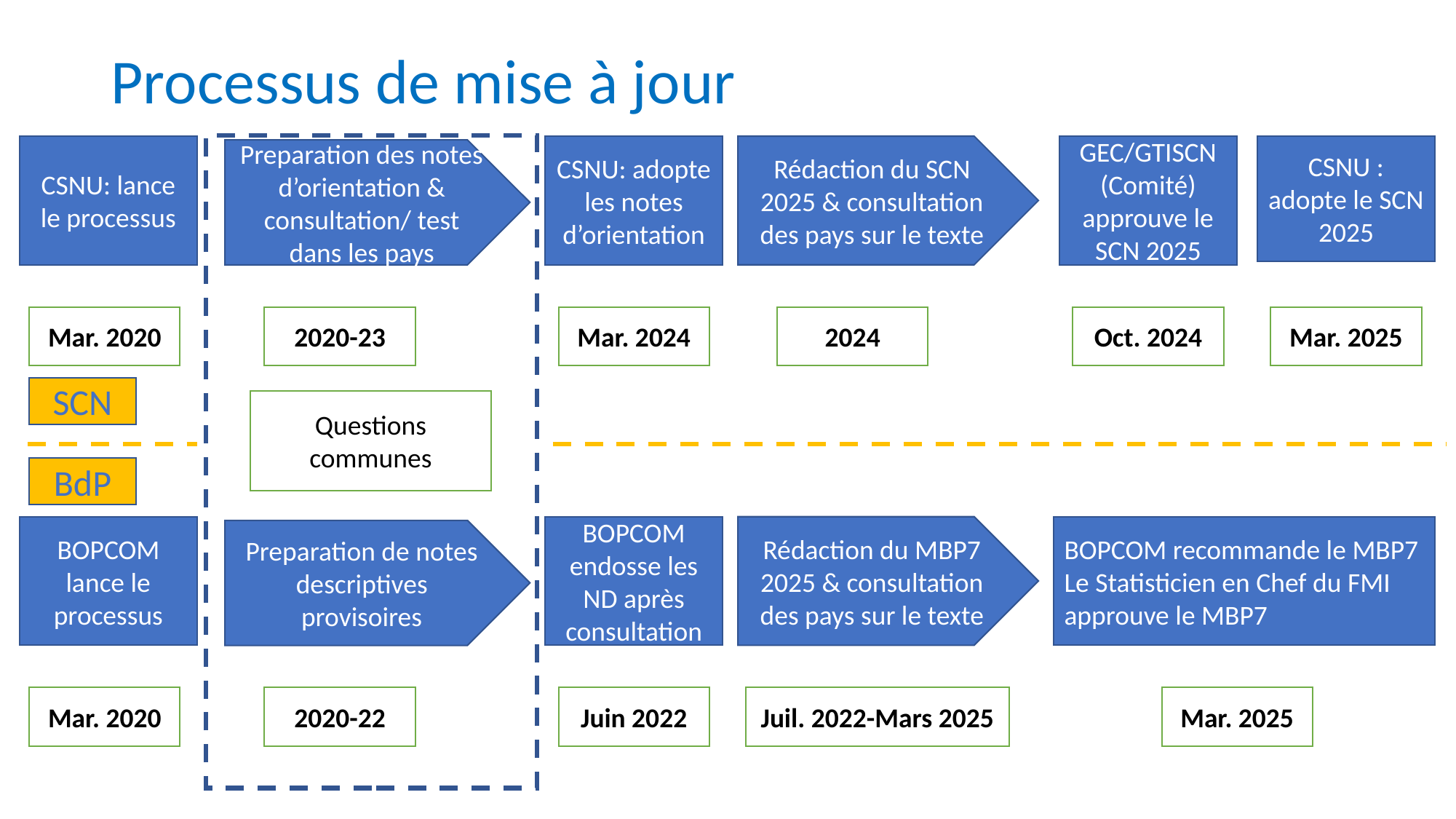

# Processus de mise à jour

CSNU: adopte les notes d’orientation
Rédaction du SCN 2025 & consultation des pays sur le texte
GEC/GTISCN (Comité) approuve le SCN 2025
CSNU : adopte le SCN 2025
CSNU: lance le processus
Preparation des notes d’orientation & consultation/ test dans les pays
Mar. 2020
2020-23
Mar. 2024
2024
Oct. 2024
Mar. 2025
SCN
Questions communes
BdP
BOPCOM endosse les ND après consultation
Rédaction du MBP7 2025 & consultation des pays sur le texte
BOPCOM recommande le MBP7
Le Statisticien en Chef du FMI approuve le MBP7
BOPCOM lance le processus
Preparation de notes descriptives provisoires
Mar. 2020
2020-22
Juin 2022
Juil. 2022-Mars 2025
Mar. 2025